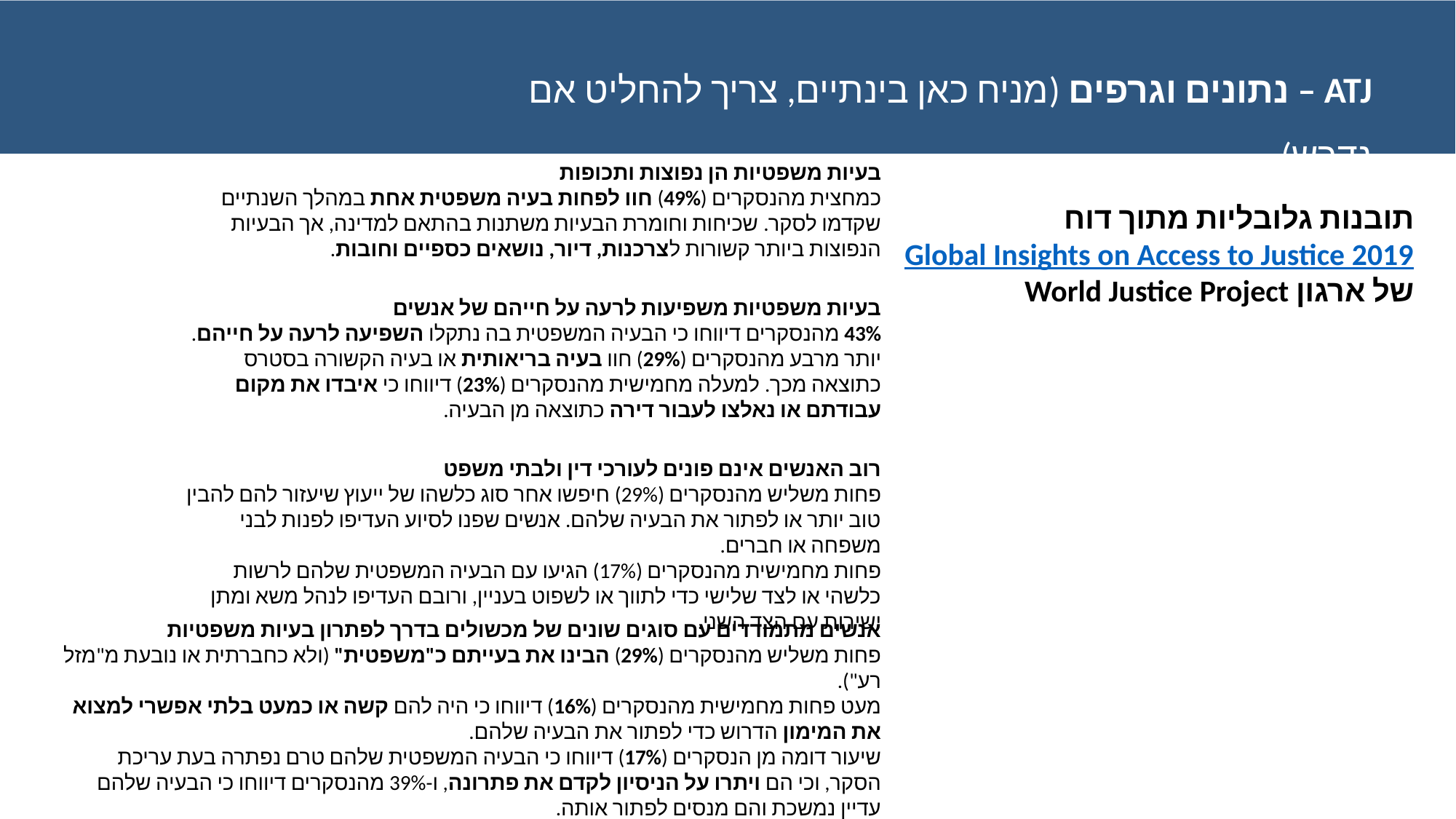

ATJ – נתונים וגרפים (מניח כאן בינתיים, צריך להחליט אם נדרש)
בעיות משפטיות הן נפוצות ותכופות
כמחצית מהנסקרים (49%) חוו לפחות בעיה משפטית אחת במהלך השנתיים שקדמו לסקר. שכיחות וחומרת הבעיות משתנות בהתאם למדינה, אך הבעיות הנפוצות ביותר קשורות לצרכנות, דיור, נושאים כספיים וחובות.
תובנות גלובליות מתוך דוח
Global Insights on Access to Justice 2019
של ארגון World Justice Project
בעיות משפטיות משפיעות לרעה על חייהם של אנשים
43% מהנסקרים דיווחו כי הבעיה המשפטית בה נתקלו השפיעה לרעה על חייהם.
יותר מרבע מהנסקרים (29%) חוו בעיה בריאותית או בעיה הקשורה בסטרס כתוצאה מכך. למעלה מחמישית מהנסקרים (23%) דיווחו כי איבדו את מקום עבודתם או נאלצו לעבור דירה כתוצאה מן הבעיה.
רוב האנשים אינם פונים לעורכי דין ולבתי משפט
פחות משליש מהנסקרים (29%) חיפשו אחר סוג כלשהו של ייעוץ שיעזור להם להבין טוב יותר או לפתור את הבעיה שלהם. אנשים שפנו לסיוע העדיפו לפנות לבני משפחה או חברים.
פחות מחמישית מהנסקרים (17%) הגיעו עם הבעיה המשפטית שלהם לרשות כלשהי או לצד שלישי כדי לתווך או לשפוט בעניין, ורובם העדיפו לנהל משא ומתן ישירות עם הצד השני.
אנשים מתמודדים עם סוגים שונים של מכשולים בדרך לפתרון בעיות משפטיות
פחות משליש מהנסקרים (29%) הבינו את בעייתם כ"משפטית" (ולא כחברתית או נובעת מ"מזל רע").
מעט פחות מחמישית מהנסקרים (16%) דיווחו כי היה להם קשה או כמעט בלתי אפשרי למצוא את המימון הדרוש כדי לפתור את הבעיה שלהם.
שיעור דומה מן הנסקרים (17%) דיווחו כי הבעיה המשפטית שלהם טרם נפתרה בעת עריכת הסקר, וכי הם ויתרו על הניסיון לקדם את פתרונה, ו-39% מהנסקרים דיווחו כי הבעיה שלהם עדיין נמשכת והם מנסים לפתור אותה.